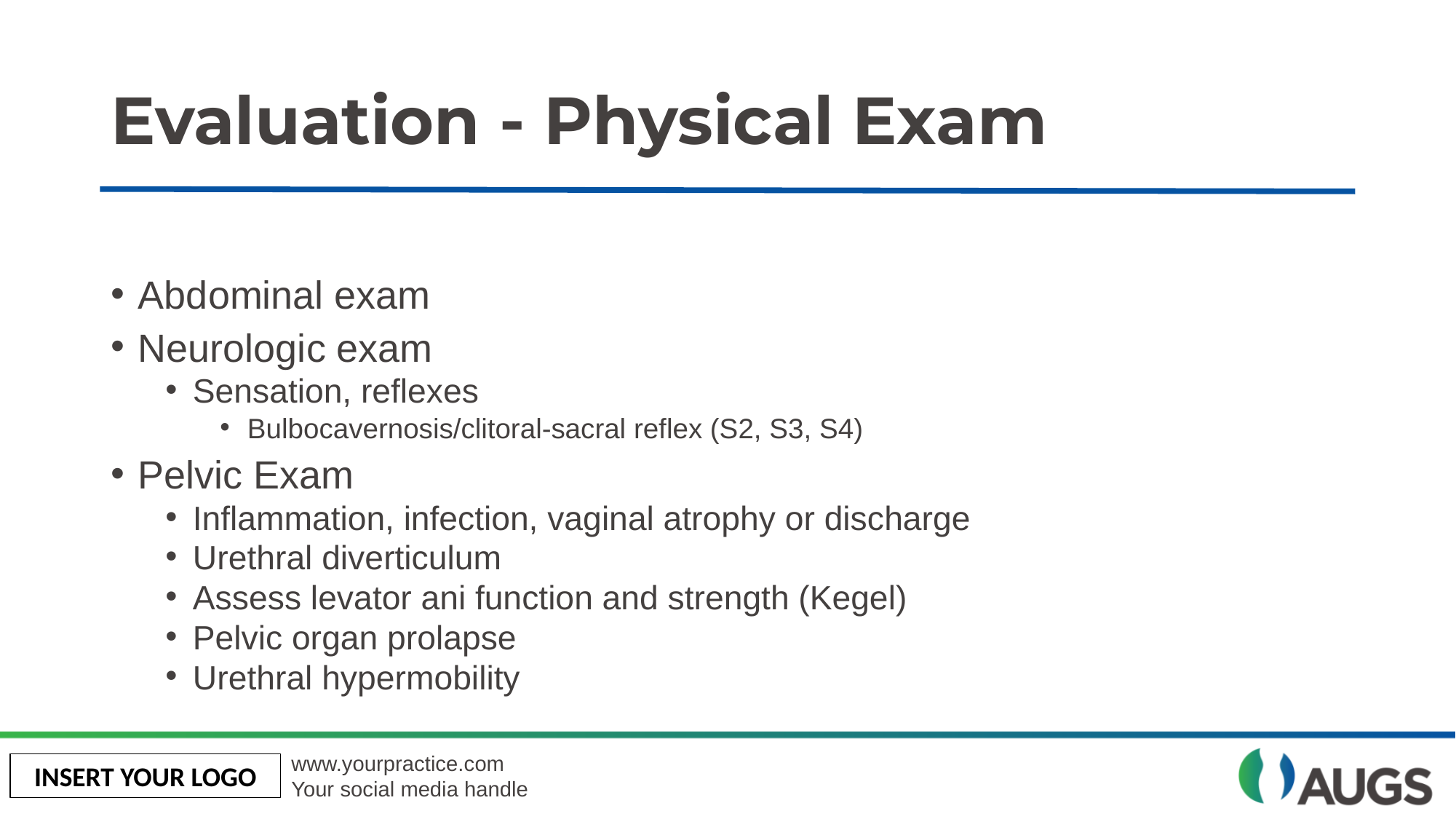

# Evaluation - Physical Exam

Abdominal exam
Neurologic exam
Sensation, reflexes
Bulbocavernosis/clitoral-sacral reflex (S2, S3, S4)
Pelvic Exam
Inflammation, infection, vaginal atrophy or discharge
Urethral diverticulum
Assess levator ani function and strength (Kegel)
Pelvic organ prolapse
Urethral hypermobility